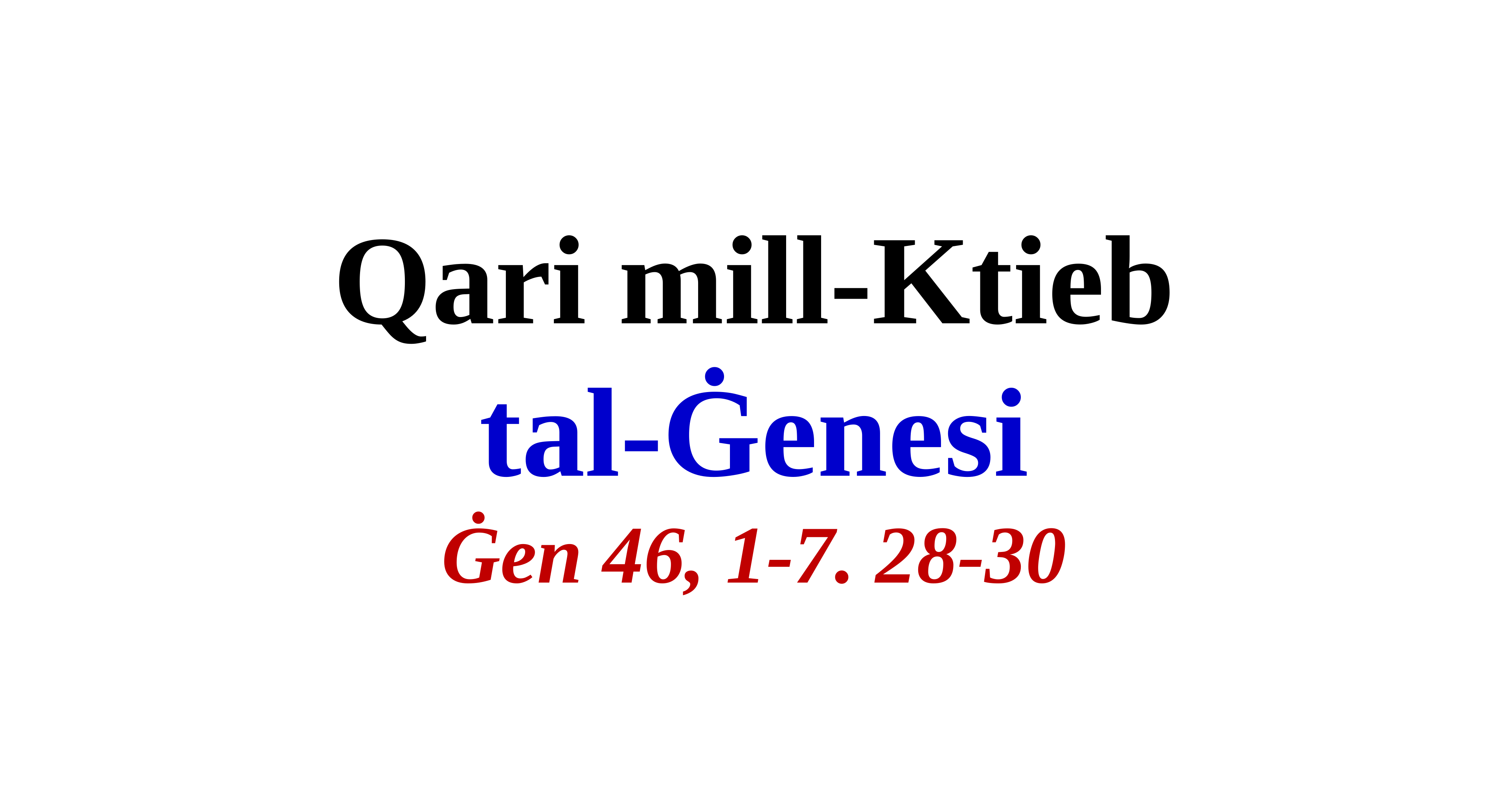

Qari mill-Ktieb
tal-Ġenesi
Ġen 46, 1-7. 28-30